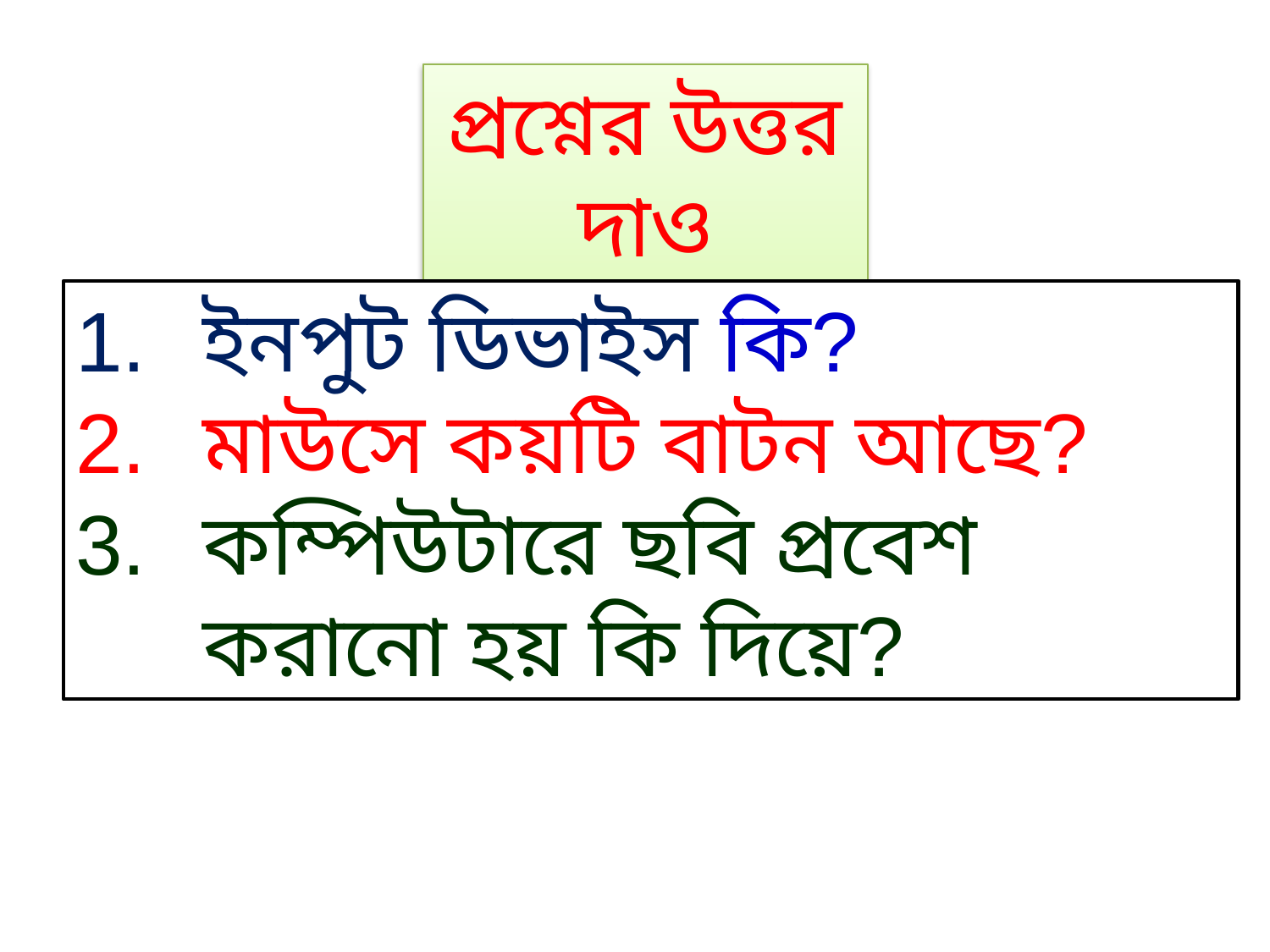

প্রশ্নের উত্তর দাও
ইনপুট ডিভাইস কি?
মাউসে কয়টি বাটন আছে?
কম্পিউটারে ছবি প্রবেশ করানো হয় কি দিয়ে?